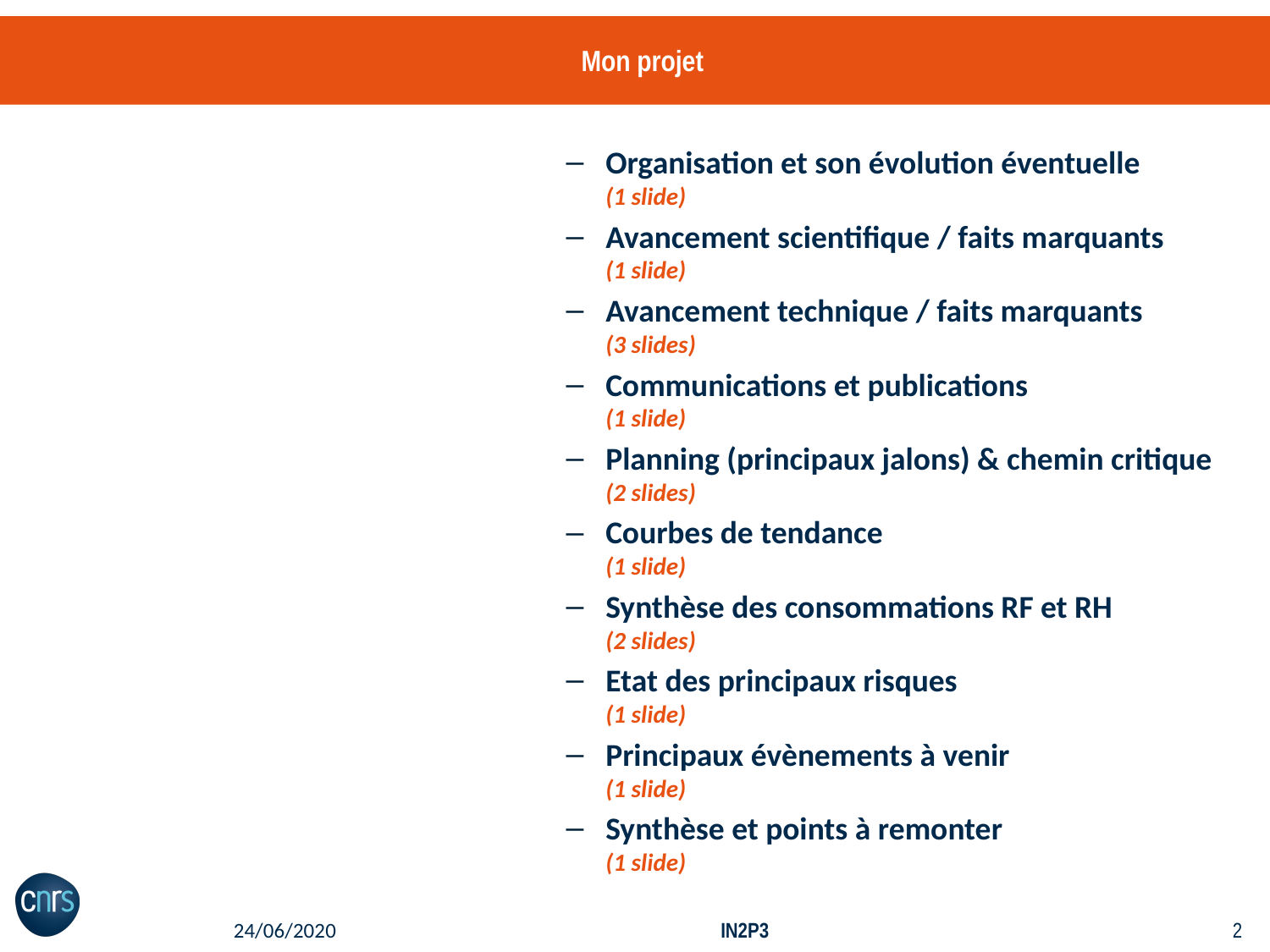

# Mon projet
Organisation et son évolution éventuelle
(1 slide)
Avancement scientifique / faits marquants
(1 slide)
Avancement technique / faits marquants
(3 slides)
Communications et publications
(1 slide)
Planning (principaux jalons) & chemin critique
(2 slides)
Courbes de tendance
(1 slide)
Synthèse des consommations RF et RH
(2 slides)
Etat des principaux risques
(1 slide)
Principaux évènements à venir
(1 slide)
Synthèse et points à remonter
(1 slide)

24/06/2020
IN2P3
2